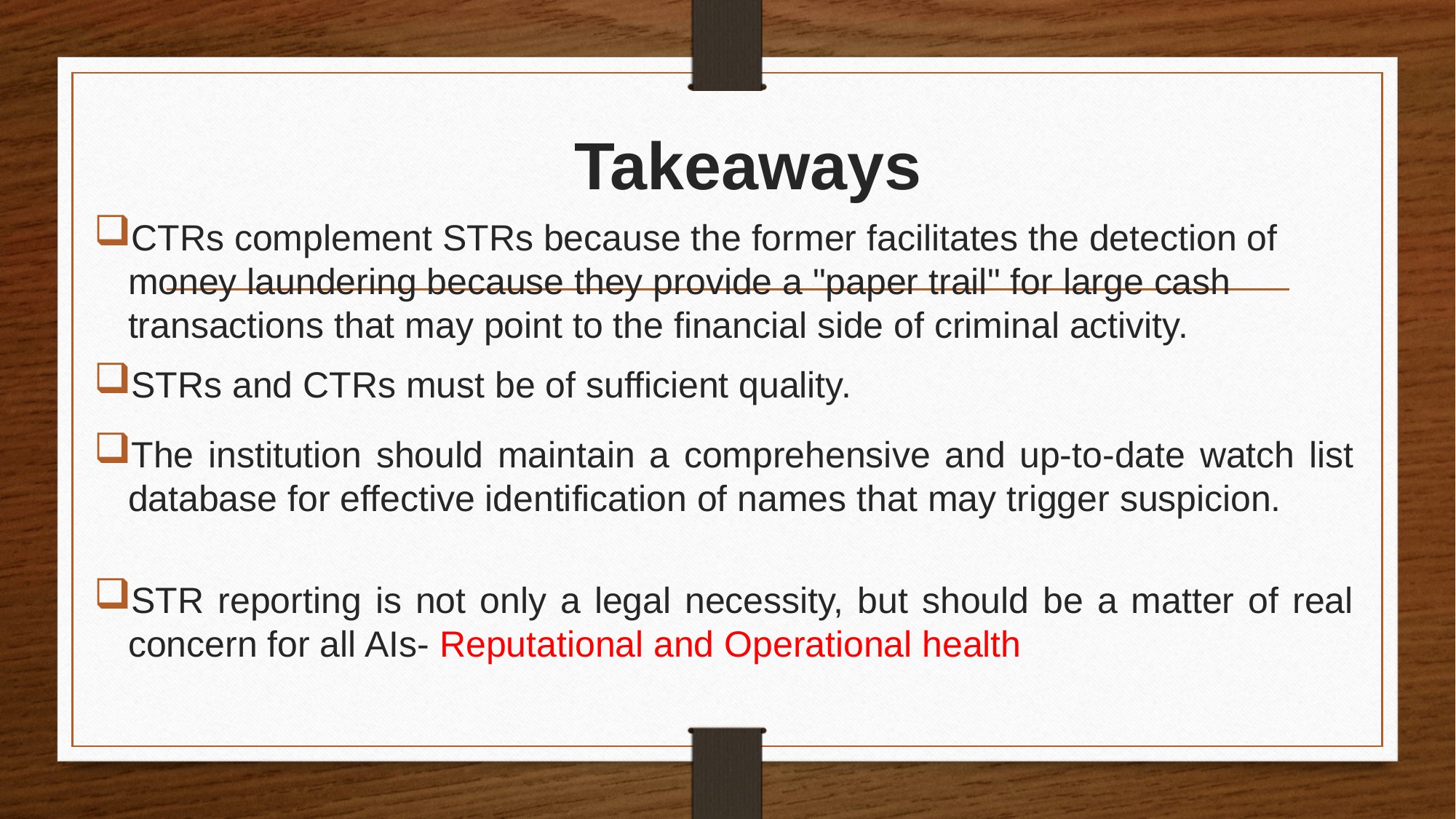

# Takeaways
CTRs complement STRs because the former facilitates the detection of money laundering because they provide a "paper trail" for large cash transactions that may point to the financial side of criminal activity.
STRs and CTRs must be of sufficient quality.

The institution should maintain a comprehensive and up-to-date watch list database for effective identification of names that may trigger suspicion.

STR reporting is not only a legal necessity, but should be a matter of real concern for all AIs- Reputational and Operational health